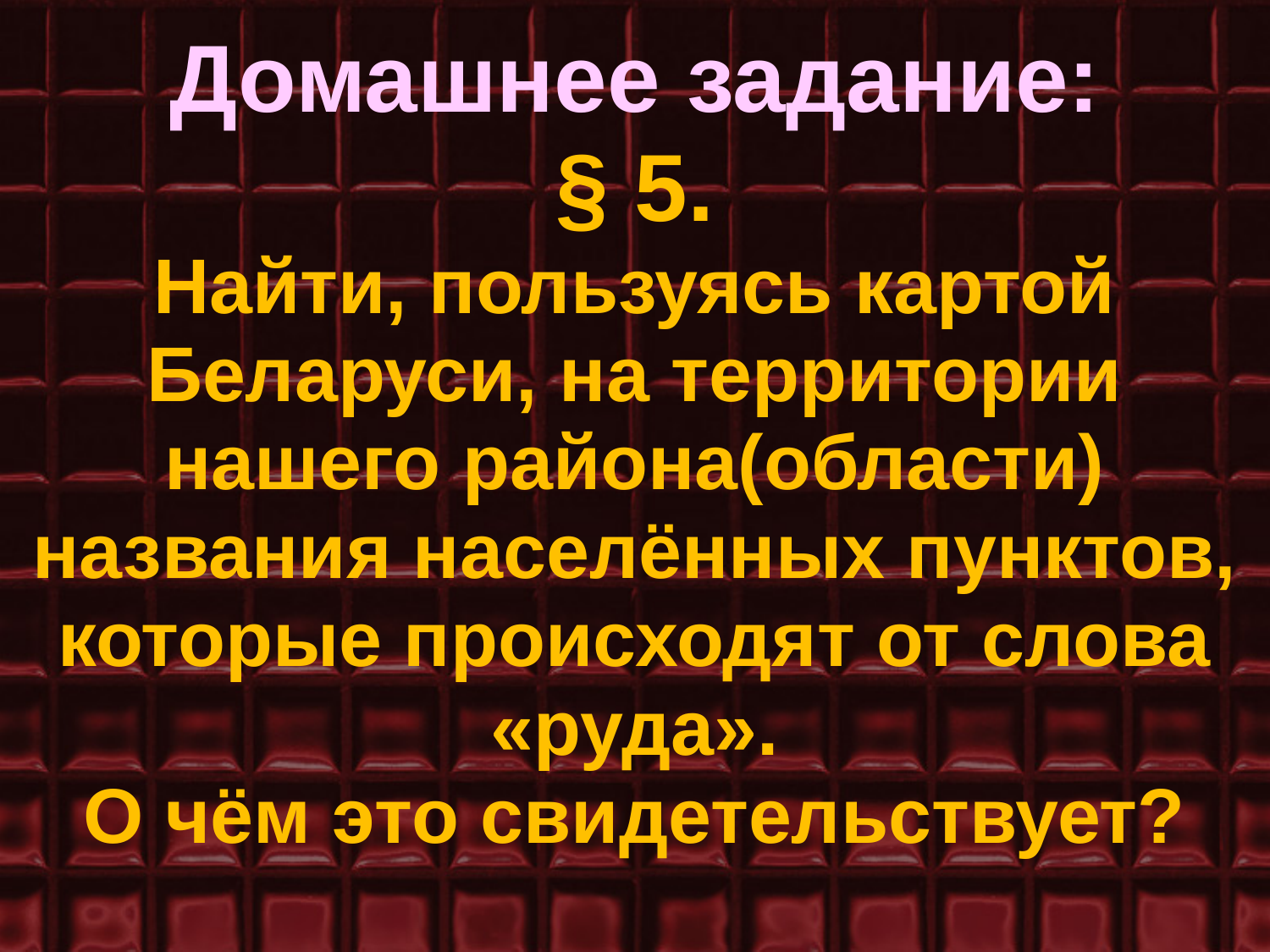

# Домашнее задание: § 5. Найти, пользуясь картой Беларуси, на территории нашего района(области) названия населённых пунктов, которые происходят от слова «руда». О чём это свидетельствует?